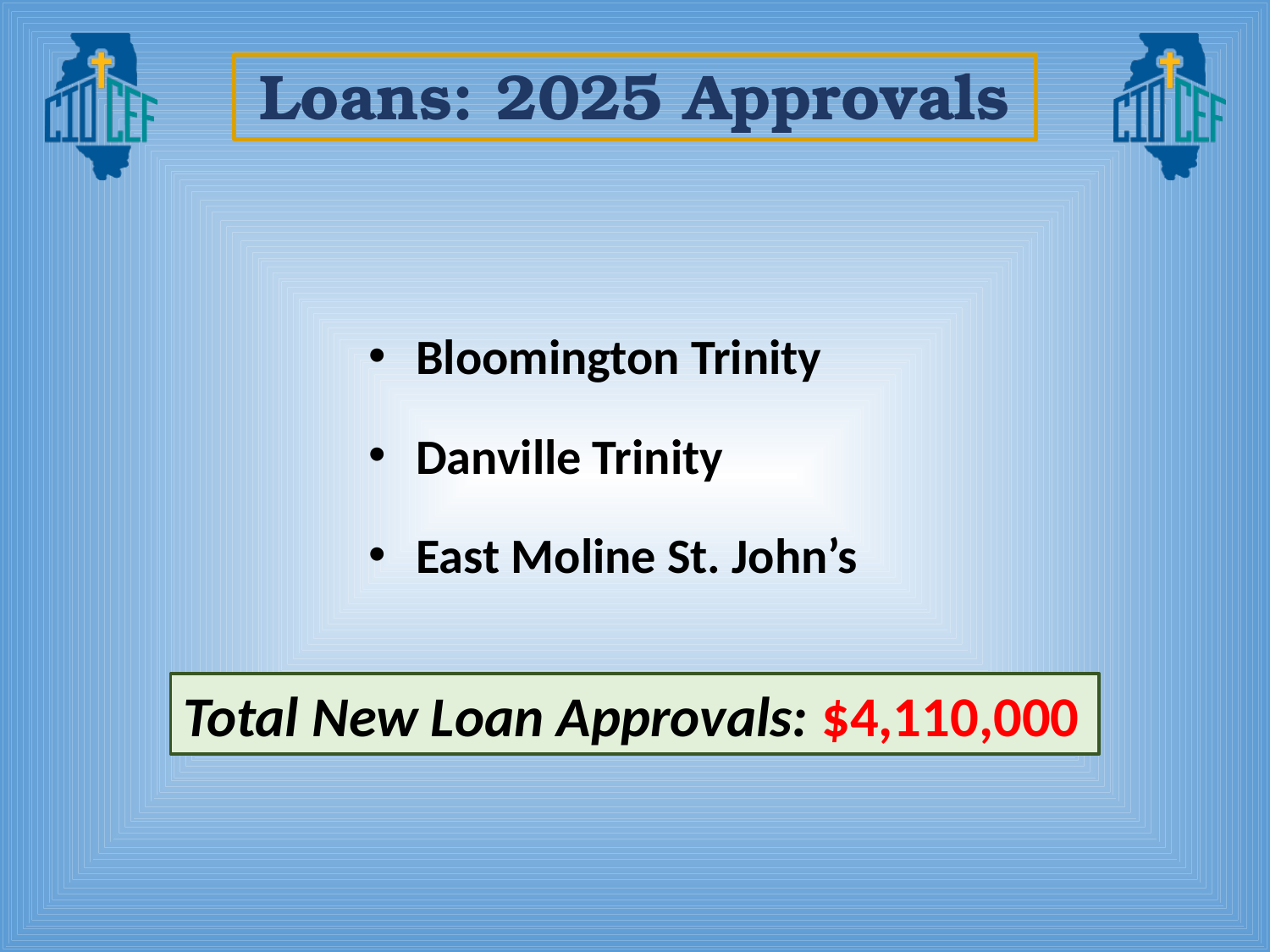

# Loans: 2025 Approvals
Bloomington Trinity
Danville Trinity
East Moline St. John’s
Total New Loan Approvals: $4,110,000